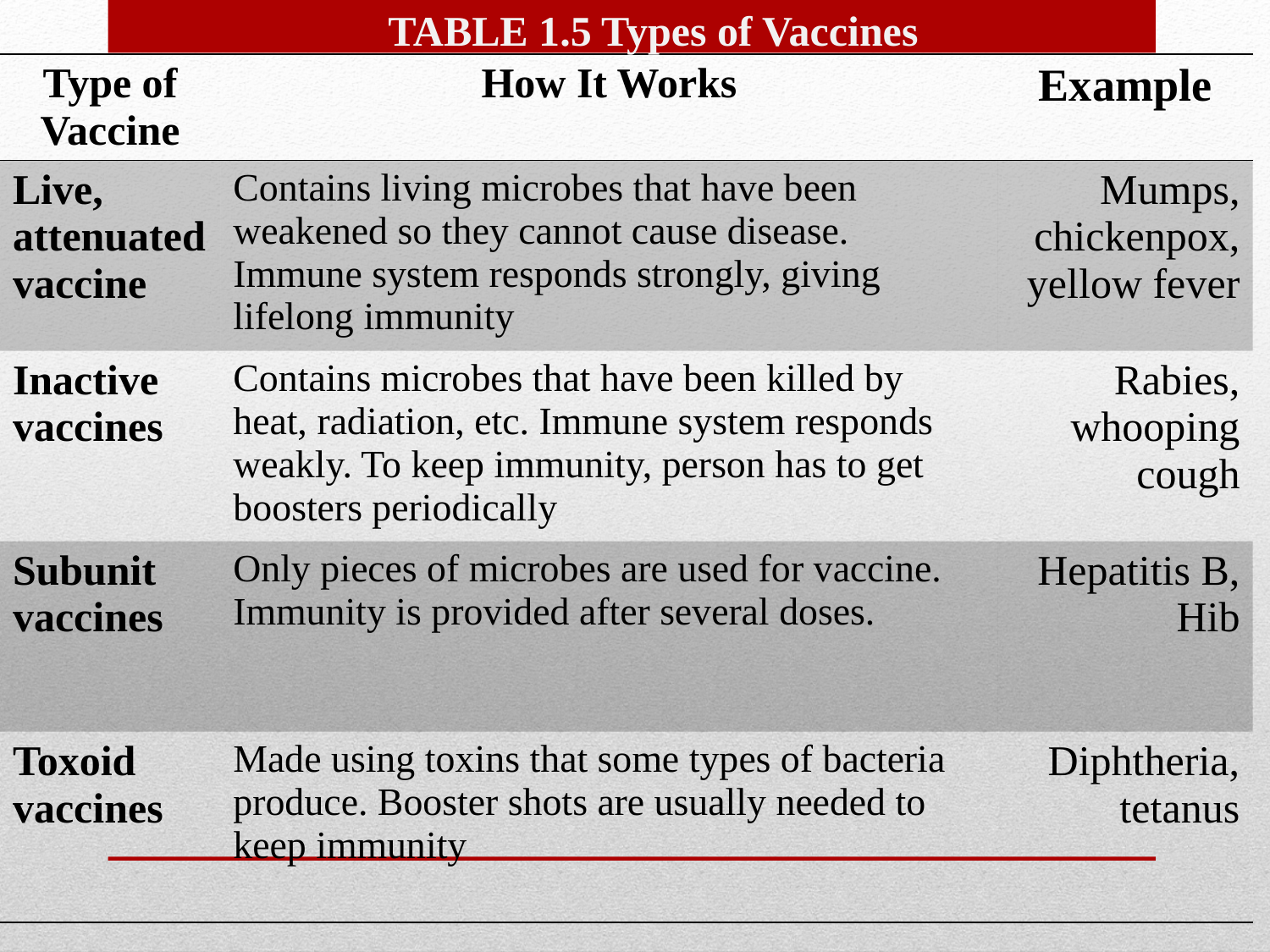

TABLE 1.5 Types of Vaccines
| Type of Vaccine | How It Works | Example |
| --- | --- | --- |
| Live, attenuated vaccine | Contains living microbes that have been weakened so they cannot cause disease. Immune system responds strongly, giving lifelong immunity | Mumps, chickenpox, yellow fever |
| Inactive vaccines | Contains microbes that have been killed by heat, radiation, etc. Immune system responds weakly. To keep immunity, person has to get boosters periodically | Rabies, whooping cough |
| Subunit vaccines | Only pieces of microbes are used for vaccine. Immunity is provided after several doses. | Hepatitis B, Hib |
| Toxoid vaccines | Made using toxins that some types of bacteria produce. Booster shots are usually needed to keep immunity | Diphtheria, tetanus |